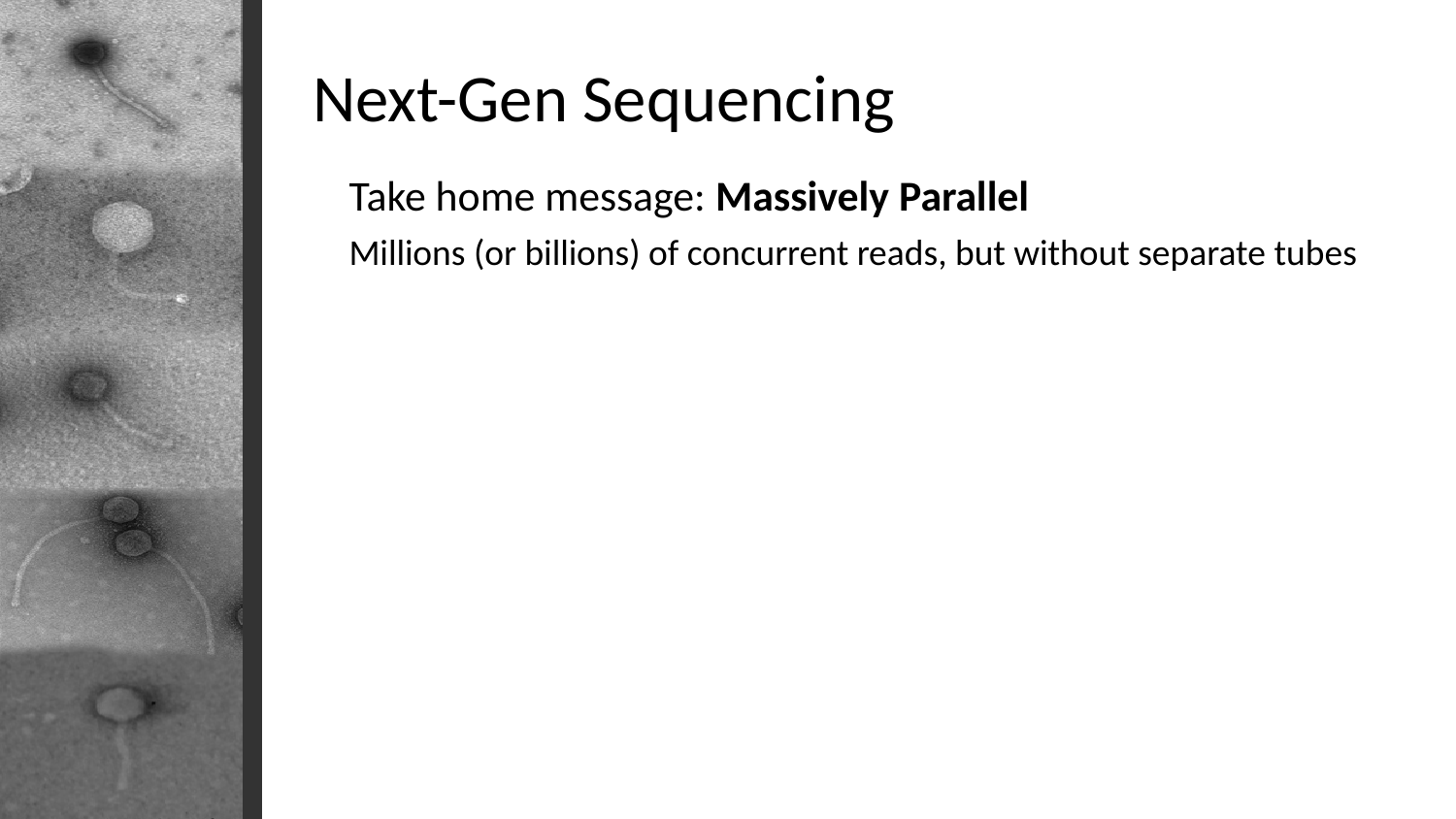

Next-Gen Sequencing
Take home message: Massively Parallel
Millions (or billions) of concurrent reads, but without separate tubes